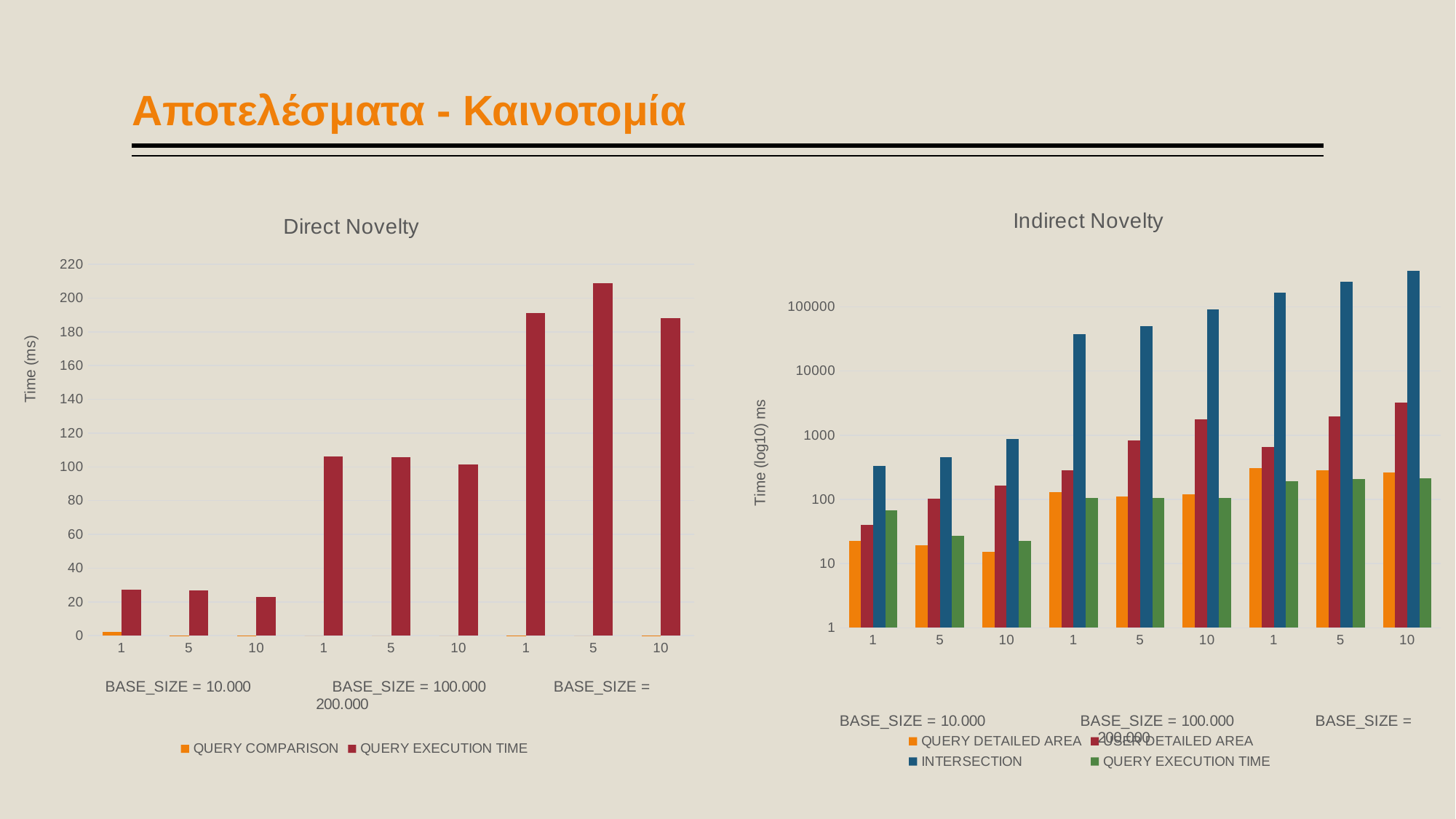

# Αποτελέσματα - Καινοτομία

### Chart: Direct Novelty

| Category | QUERY COMPARISON | QUERY EXECUTION TIME |
|---|---|---|
| 1 | 2.2 | 27.2 |
| 5 | 0.2 | 26.8 |
| 10 | 0.2 | 22.8 |
| 1 | 0.0 | 106.2 |
| 5 | 0.0 | 105.8 |
| 10 | 0.0 | 101.6 |
| 1 | 0.2 | 191.0 |
| 5 | 0.0 | 208.6 |
| 10 | 0.2 | 188.2 |

### Chart: Indirect Novelty

| Category | QUERY DETAILED AREA | USER DETAILED AREA | INTERSECTION  | QUERY EXECUTION TIME  |
|---|---|---|---|---|
| 1 | 22.4 | 40.2 | 337.0 | 67.4 |
| 5 | 19.4 | 102.0 | 457.8 | 26.8 |
| 10 | 15.4 | 163.0 | 869.8 | 22.8 |
| 1 | 131.0 | 286.0 | 37046.4 | 106.4 |
| 5 | 110.8 | 835.6 | 50121.2 | 105.8 |
| 10 | 120.4 | 1780.0 | 90176.2 | 105.2 |
| 1 | 309.5 | 664.4 | 165533.2 | 191.3 |
| 5 | 286.2 | 1964.4 | 248475.6 | 208.6 |
| 10 | 259.8 | 3187.6 | 359481.6 | 214.2 |